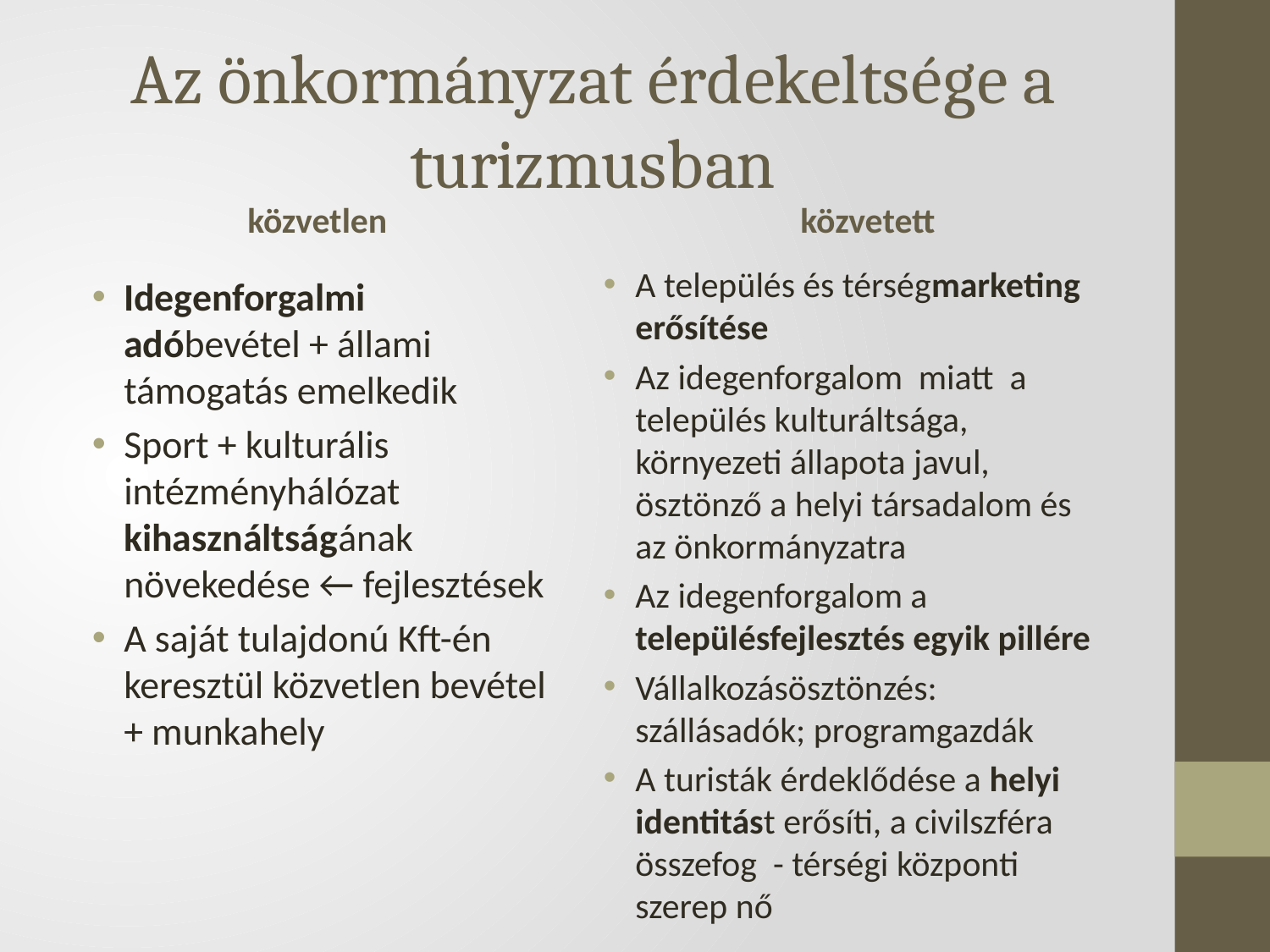

# Az önkormányzat érdekeltsége a turizmusban
közvetett
közvetlen
A település és térségmarketing erősítése
Az idegenforgalom  miatt  a település kulturáltsága, környezeti állapota javul, ösztönző a helyi társadalom és az önkormányzatra
Az idegenforgalom a településfejlesztés egyik pillére
Vállalkozásösztönzés: szállásadók; programgazdák
A turisták érdeklődése a helyi identitást erősíti, a civilszféra összefog  - térségi központi szerep nő
Idegenforgalmi  adóbevétel + állami támogatás emelkedik
Sport + kulturális intézményhálózat kihasználtságának növekedése ← fejlesztések
A saját tulajdonú Kft-én keresztül közvetlen bevétel + munkahely